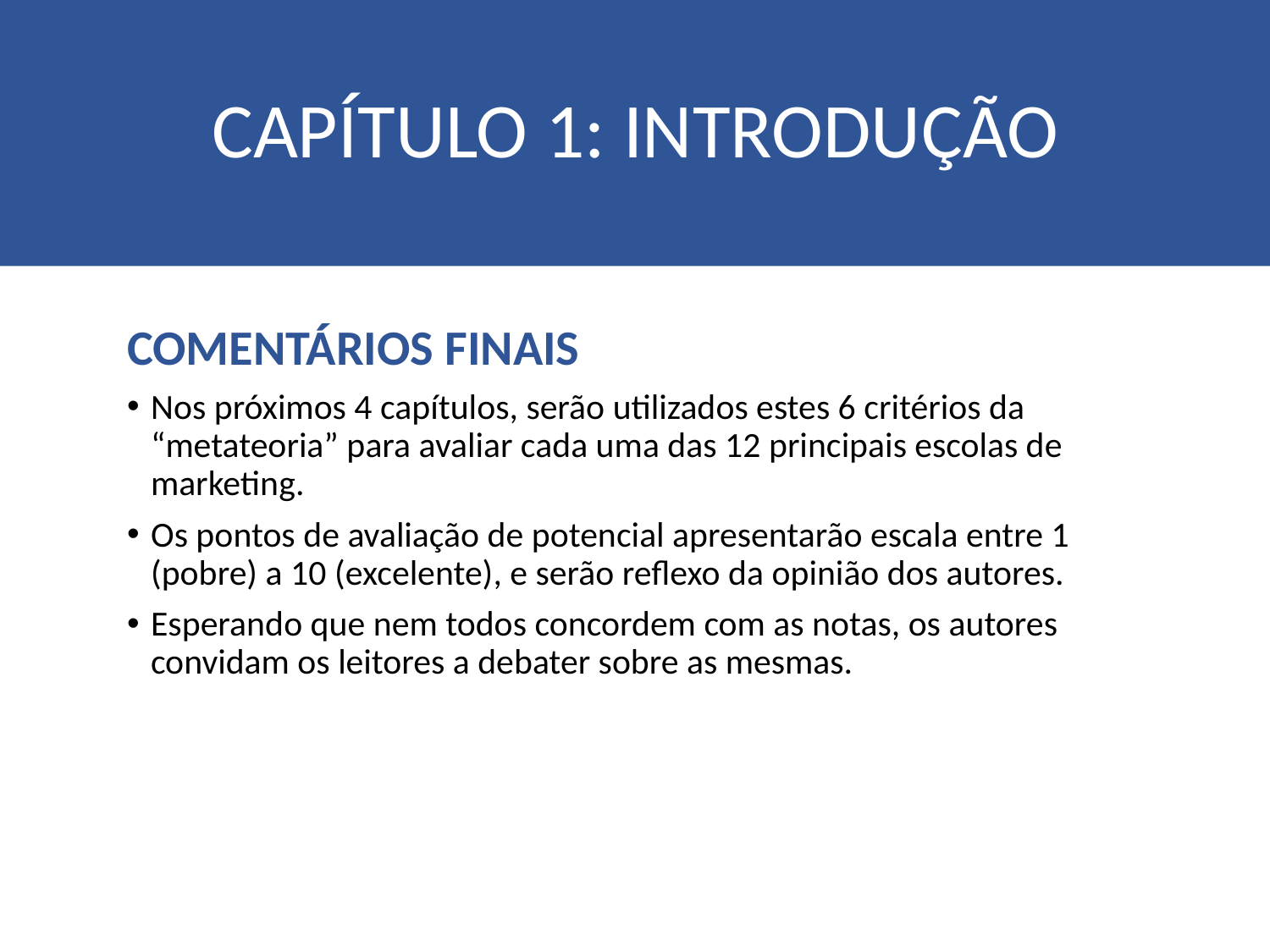

# CAPÍTULO 1: INTRODUÇÃO
COMENTÁRIOS FINAIS
Nos próximos 4 capítulos, serão utilizados estes 6 critérios da “metateoria” para avaliar cada uma das 12 principais escolas de marketing.
Os pontos de avaliação de potencial apresentarão escala entre 1 (pobre) a 10 (excelente), e serão reflexo da opinião dos autores.
Esperando que nem todos concordem com as notas, os autores convidam os leitores a debater sobre as mesmas.